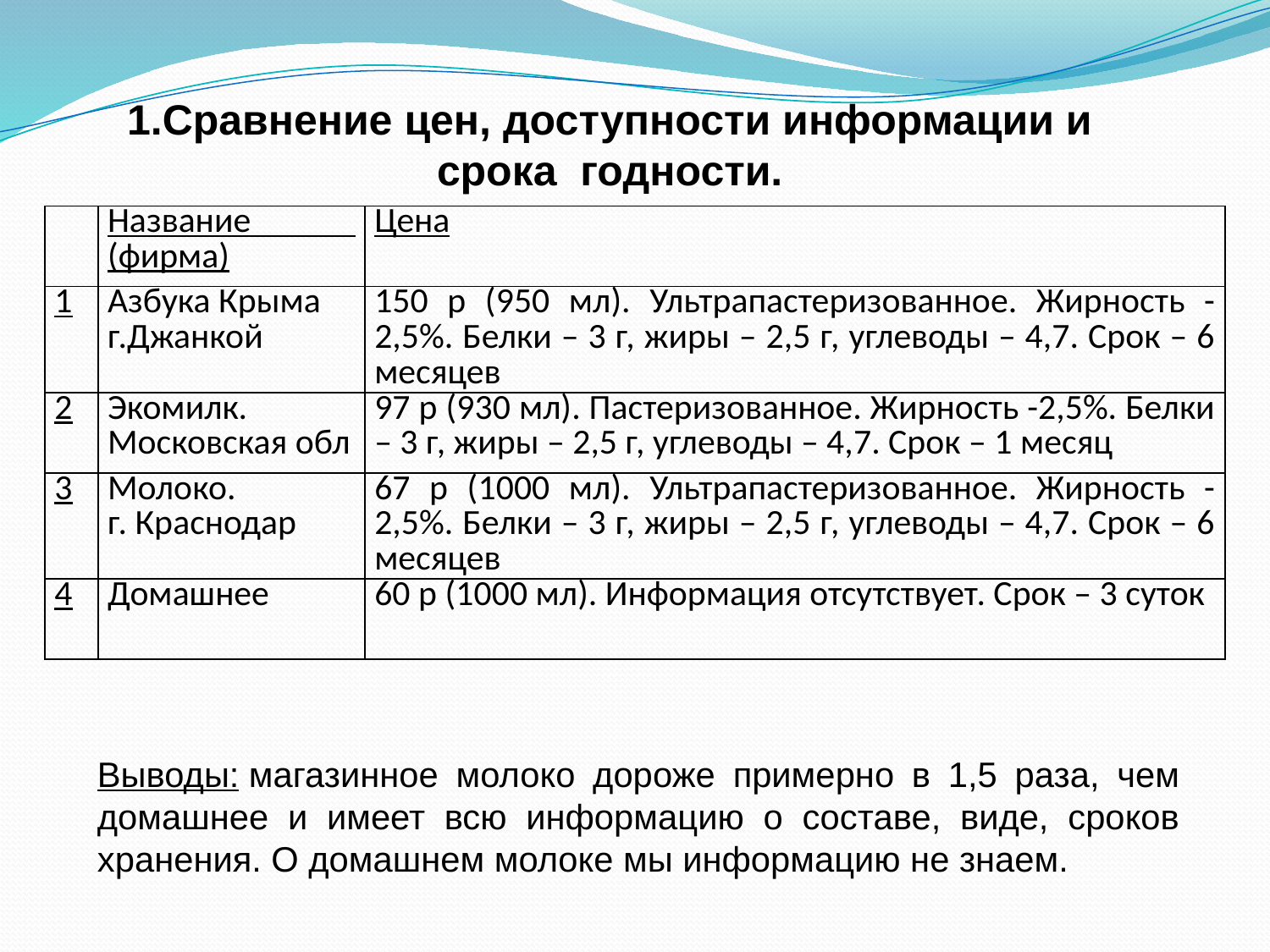

#
1.Сравнение цен, доступности информации и срока  годности.
|  | Название (фирма) | Цена |
| --- | --- | --- |
| 1 | Азбука Крыма г.Джанкой | 150 р (950 мл). Ультрапастеризованное. Жирность -2,5%. Белки – 3 г, жиры – 2,5 г, углеводы – 4,7. Срок – 6 месяцев |
| 2 | Экомилк. Московская обл | 97 р (930 мл). Пастеризованное. Жирность -2,5%. Белки – 3 г, жиры – 2,5 г, углеводы – 4,7. Срок – 1 месяц |
| 3 | Молоко. г. Краснодар | 67 р (1000 мл). Ультрапастеризованное. Жирность -2,5%. Белки – 3 г, жиры – 2,5 г, углеводы – 4,7. Срок – 6 месяцев |
| 4 | Домашнее | 60 р (1000 мл). Информация отсутствует. Срок – 3 суток |
Выводы: магазинное молоко дороже примерно в 1,5 раза, чем домашнее и имеет всю информацию о составе, виде, сроков хранения. О домашнем молоке мы информацию не знаем.